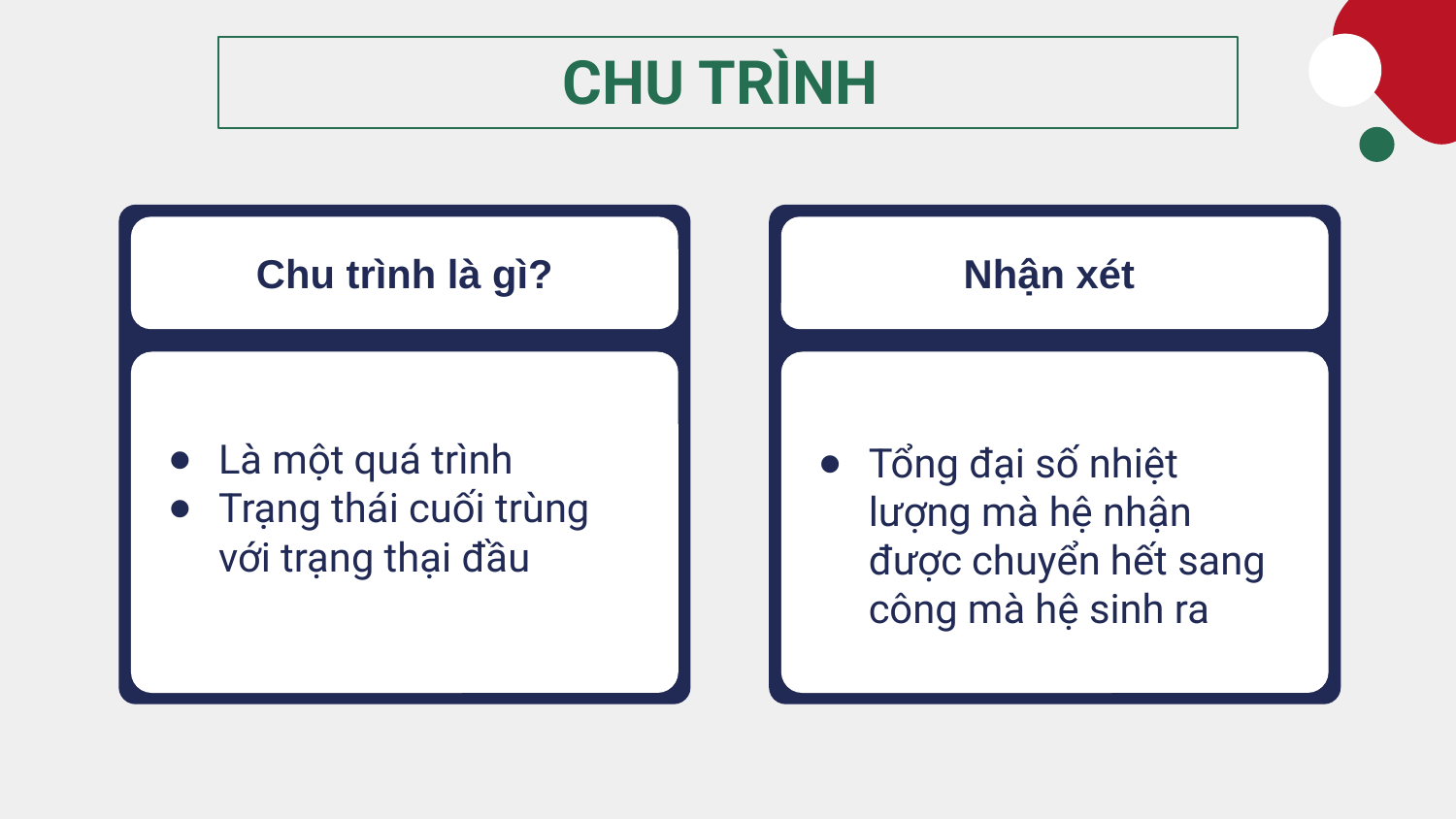

# CHU TRÌNH

Chu trình là gì?
Nhận xét

Là một quá trình
Trạng thái cuối trùng với trạng thại đầu
Tổng đại số nhiệt lượng mà hệ nhận được chuyển hết sang công mà hệ sinh ra